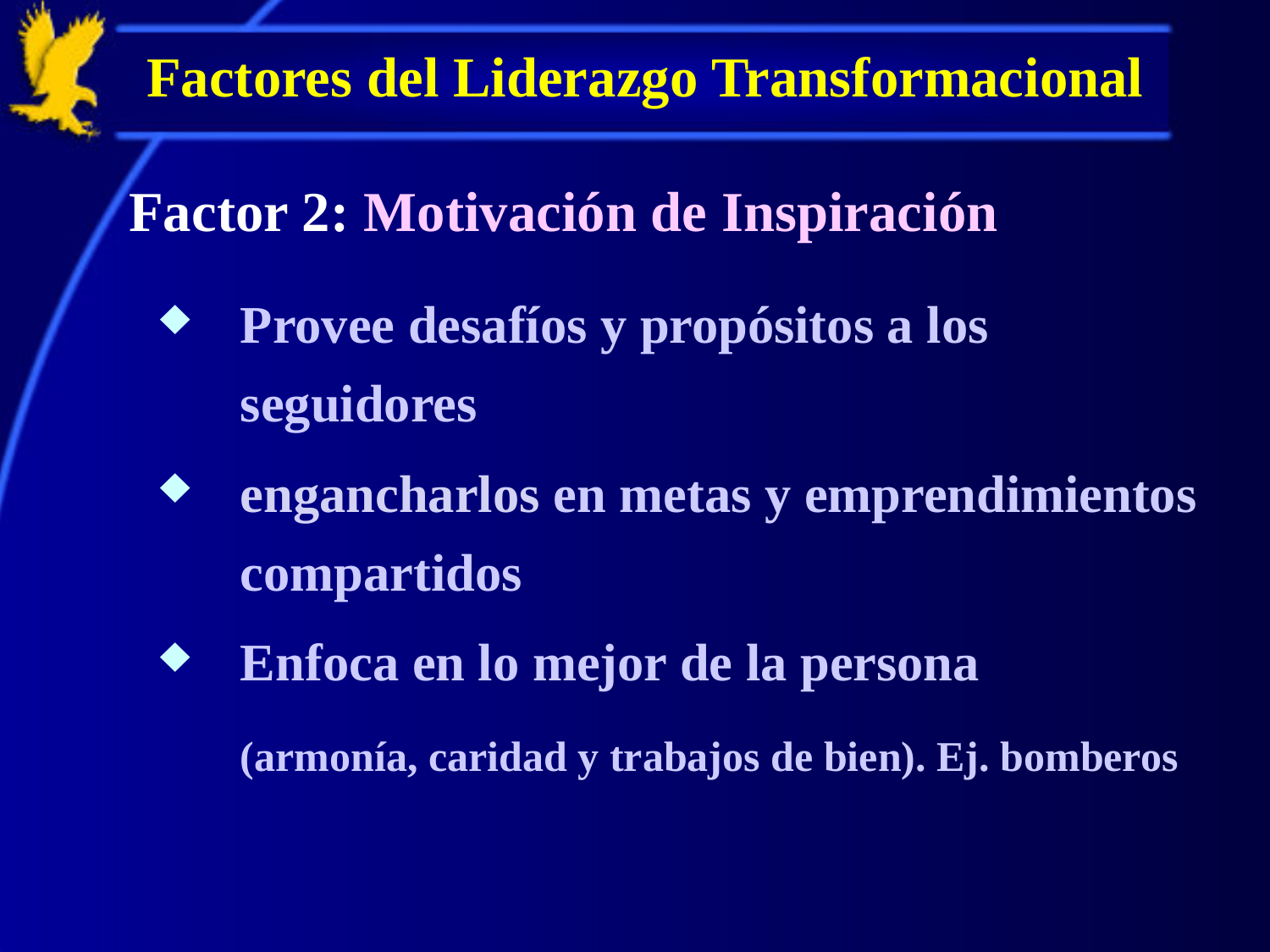

# Factores del Liderazgo Transformacional
Factor 2: Motivación de Inspiración

Provee desafíos y propósitos a los seguidores
engancharlos en metas y emprendimientos compartidos
Enfoca en lo mejor de la persona
	(armonía, caridad y trabajos de bien). Ej. bomberos